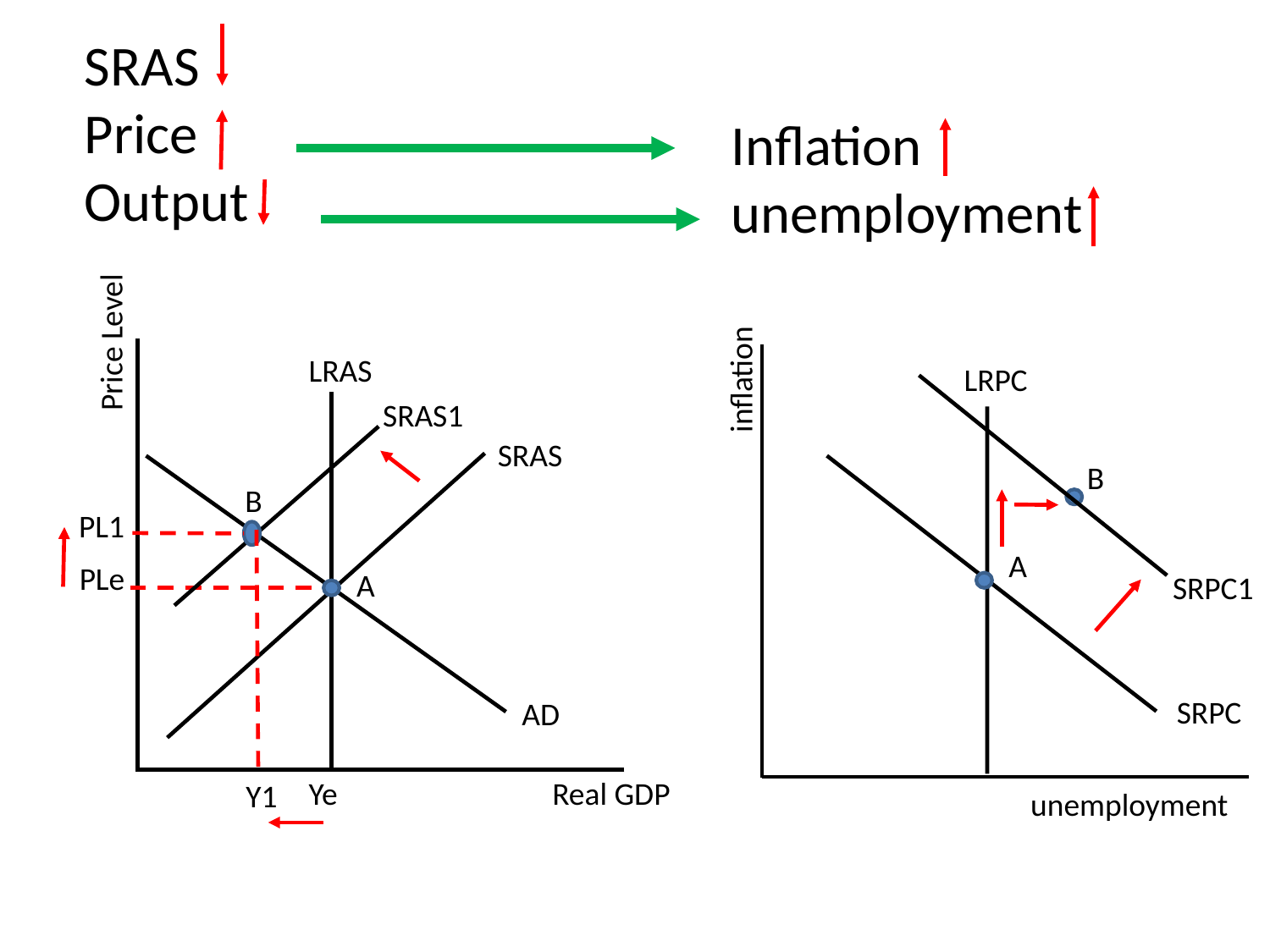

SRAS
Price
Output
Inflation
unemployment
Price Level
inflation
LRAS
LRPC
SRAS1
SRAS
B
B

PL1

A
PLe
A
SRPC1

SRPC
AD
Ye
Real GDP
Y1
unemployment